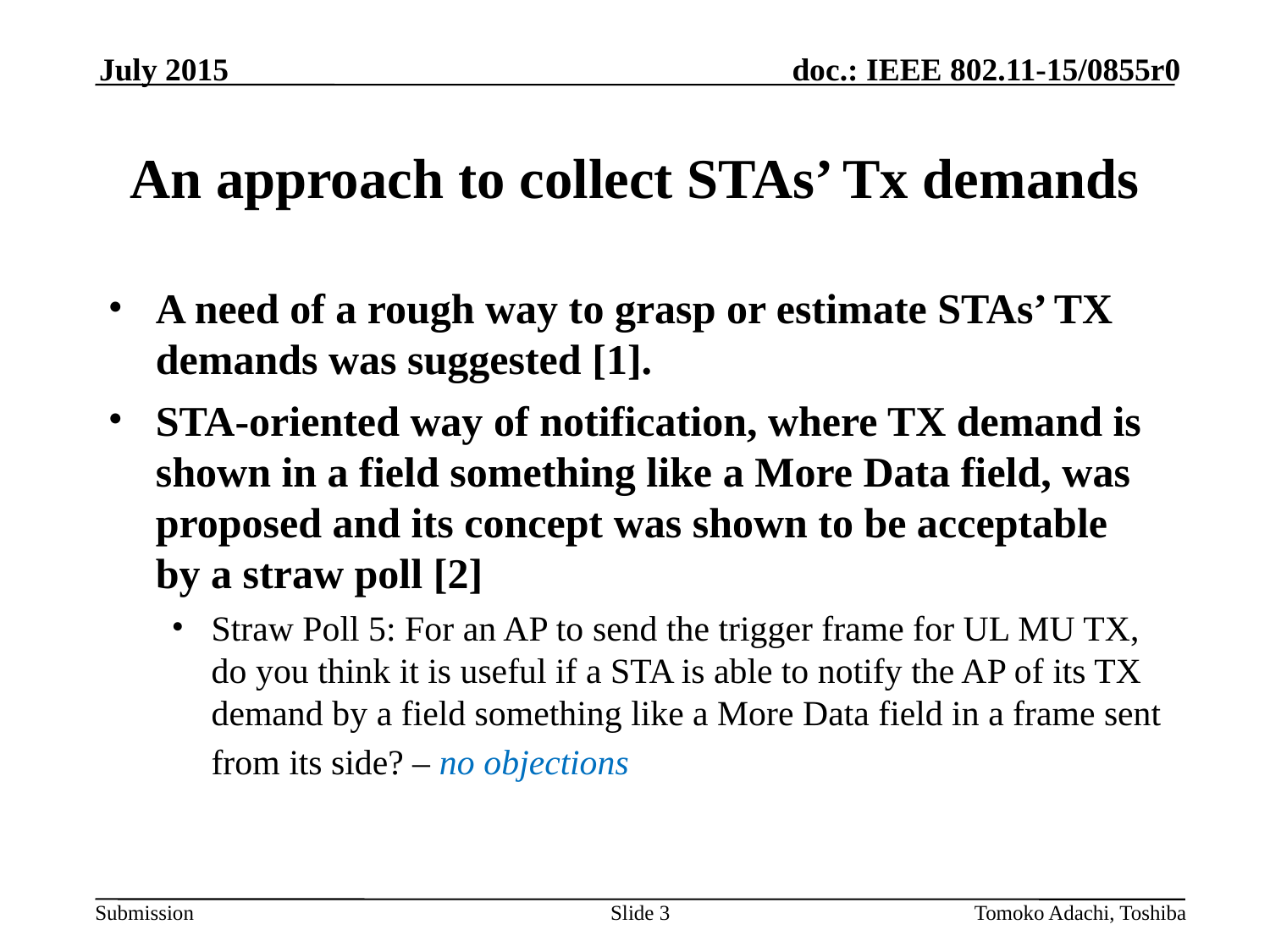

July 2015
# An approach to collect STAs’ Tx demands
A need of a rough way to grasp or estimate STAs’ TX demands was suggested [1].
STA-oriented way of notification, where TX demand is shown in a field something like a More Data field, was proposed and its concept was shown to be acceptable by a straw poll [2]
Straw Poll 5: For an AP to send the trigger frame for UL MU TX, do you think it is useful if a STA is able to notify the AP of its TX demand by a field something like a More Data field in a frame sent from its side? – no objections
Slide 3
Tomoko Adachi, Toshiba